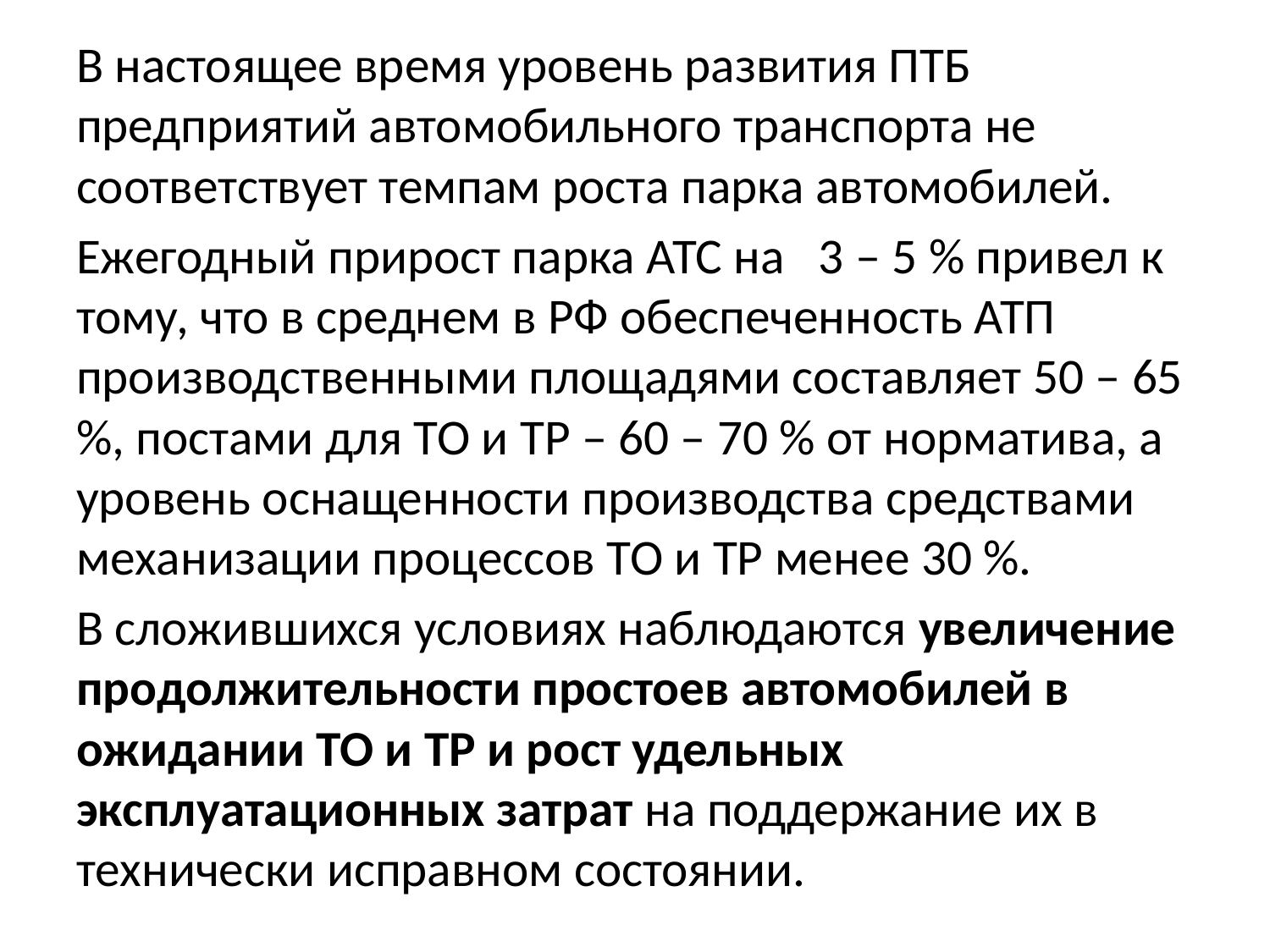

В настоящее время уровень развития ПТБ предприятий автомобильного транспорта не соответствует темпам роста парка автомобилей.
Ежегодный прирост парка АТС на   3 ‒ 5 % привел к тому, что в среднем в РФ обеспеченность АТП производственными площадями составляет 50 ‒ 65 %, постами для ТО и ТР ‒ 60 ‒ 70 % от норматива, а уровень оснащенности производства средствами механизации процессов ТО и ТР менее 30 %.
В сложившихся условиях наблюдаются увеличение продолжительности простоев автомобилей в ожидании ТО и ТР и рост удельных эксплуатационных затрат на поддержание их в технически исправном состоянии.
#